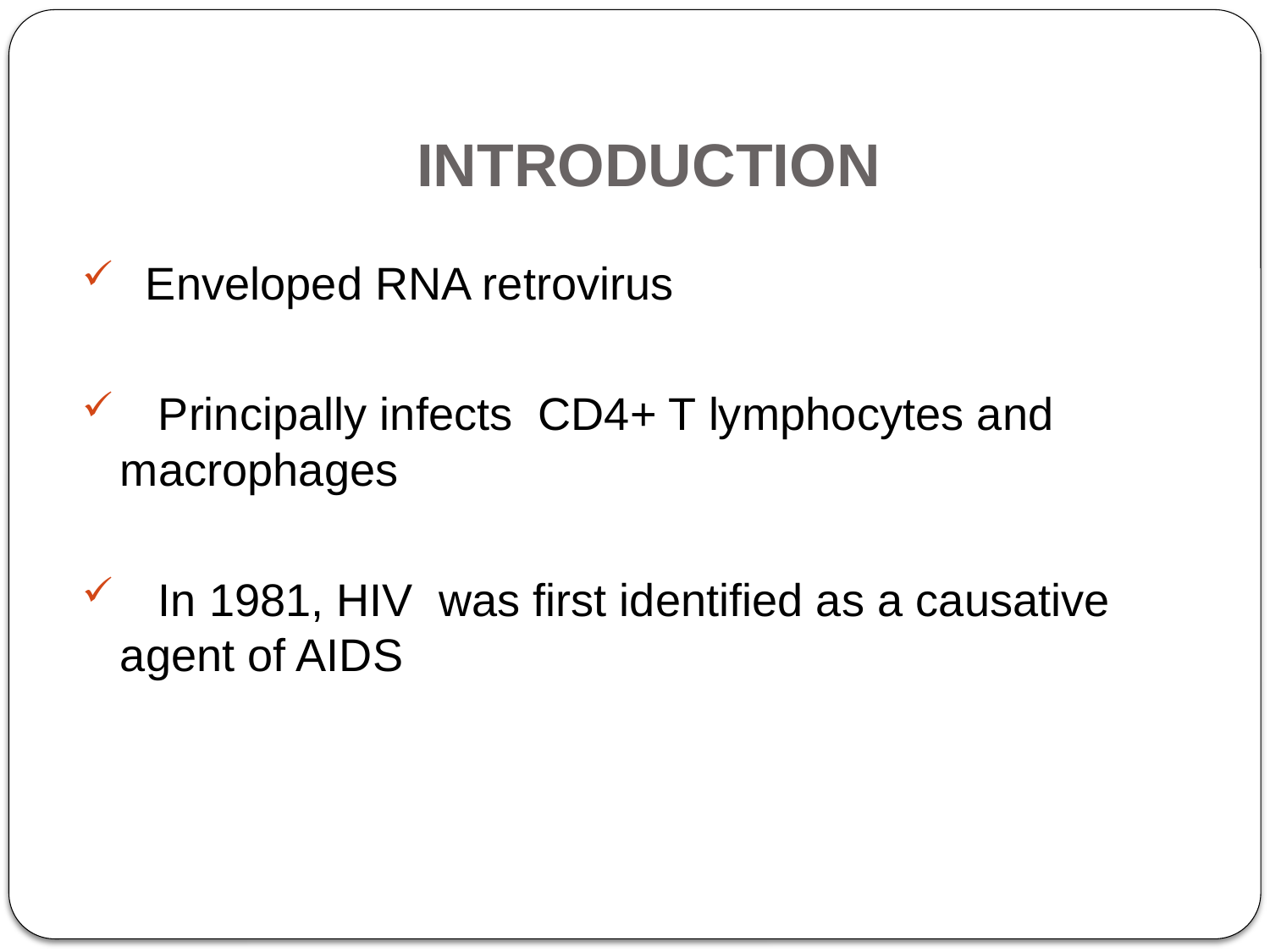

# INTRODUCTION
  Enveloped RNA retrovirus

   Principally infects  CD4+ T lymphocytes and   macrophages

   In 1981, HIV  was first identified as a causative agent of AIDS